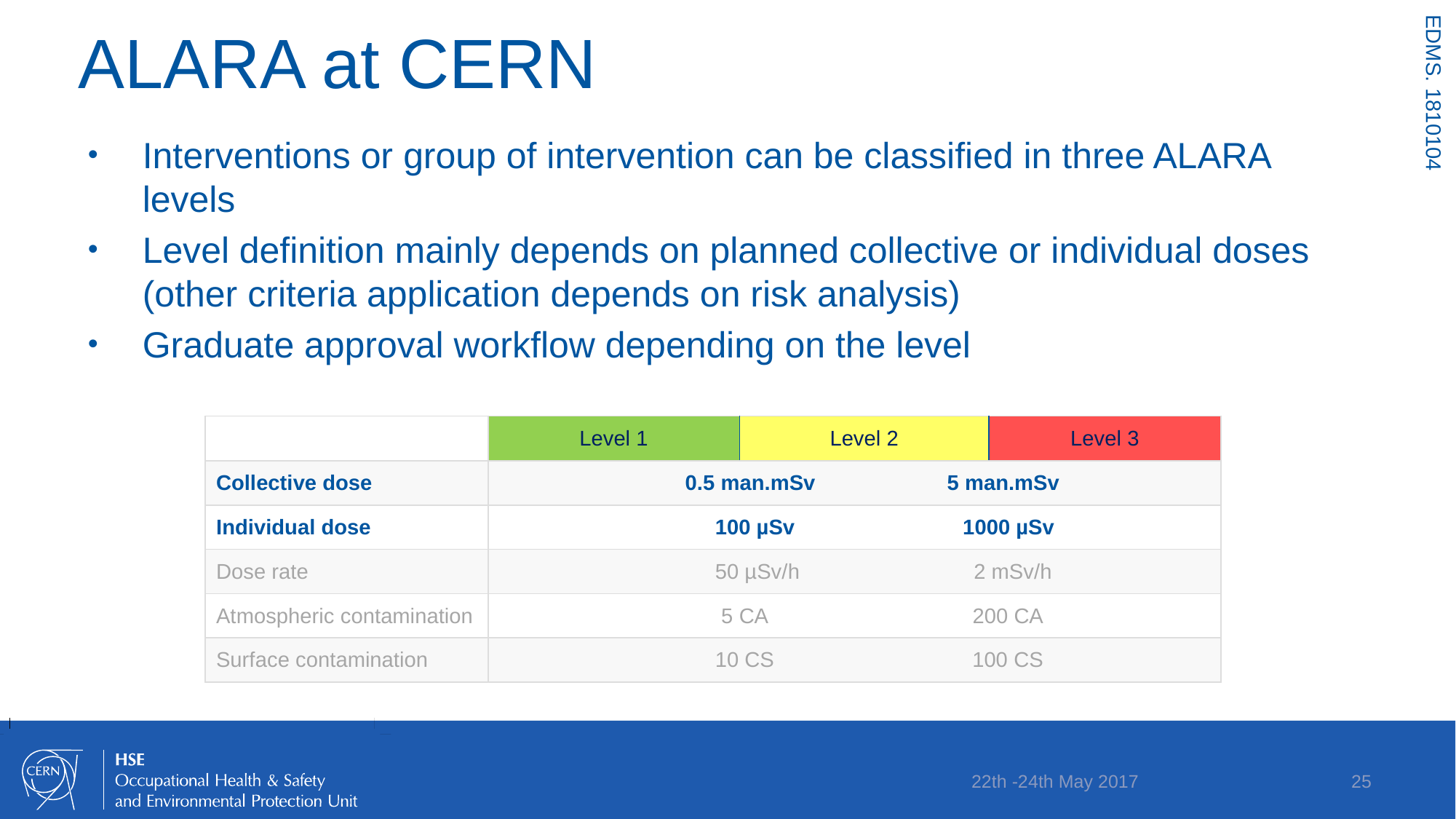

# ALARA at CERN
Interventions or group of intervention can be classified in three ALARA levels
Level definition mainly depends on planned collective or individual doses (other criteria application depends on risk analysis)
Graduate approval workflow depending on the level
|  | Level 1 | Level 2 | Level 3 |
| --- | --- | --- | --- |
| Collective dose | 0.5 man.mSv 5 man.mSv |  |  |
| Individual dose | 100 µSv 1000 µSv |  |  |
| Dose rate | 50 µSv/h 2 mSv/h |  |  |
| Atmospheric contamination | 5 CA 200 CA |  |  |
| Surface contamination | 10 CS 100 CS |  |  |
22th -24th May 2017
25